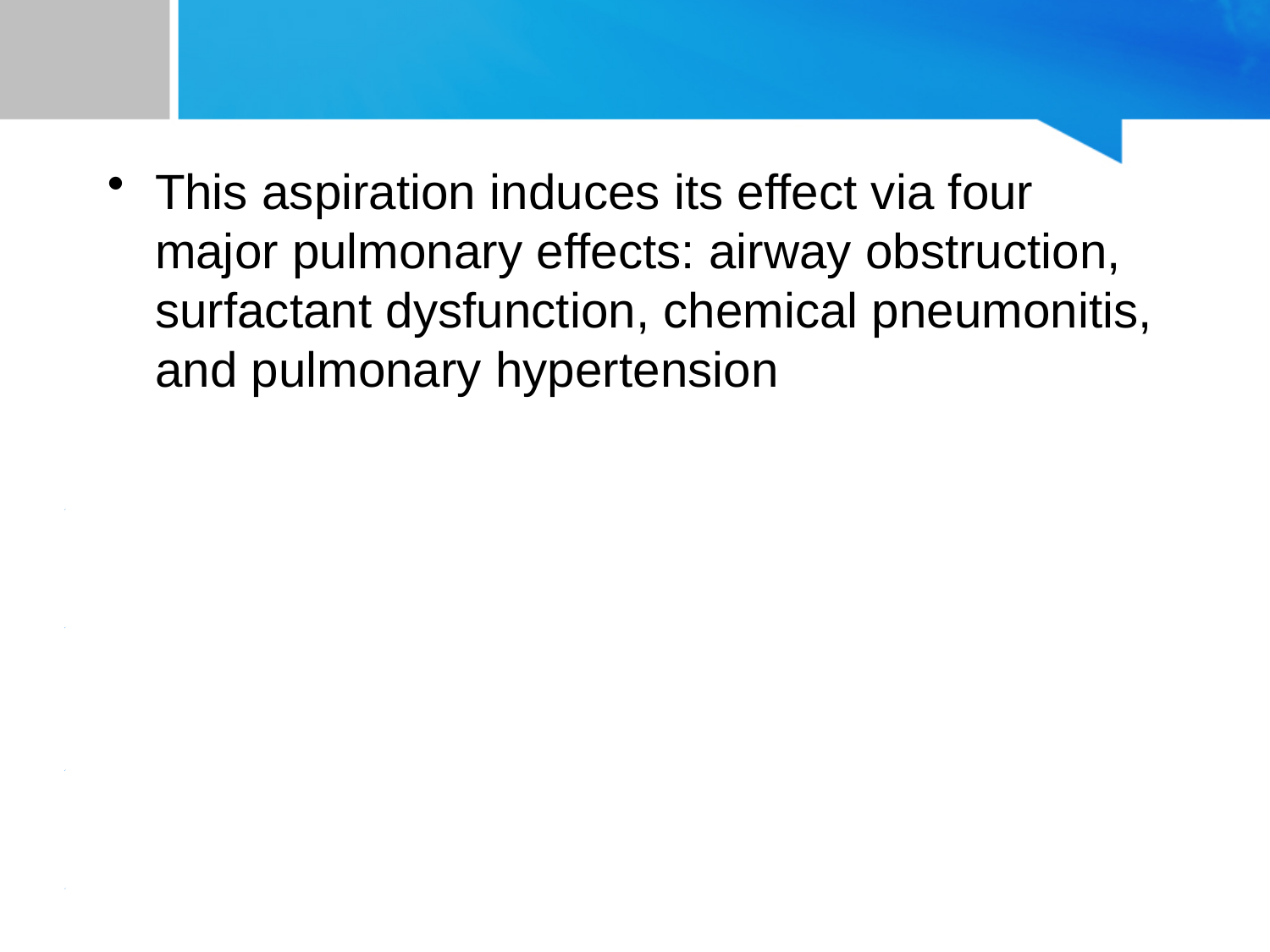

This aspiration induces its effect via four major pulmonary effects: airway obstruction, surfactant dysfunction, chemical pneumonitis, and pulmonary hypertension
Airway obstruction
Chemical pneumonitis
Surfactant dysfunction